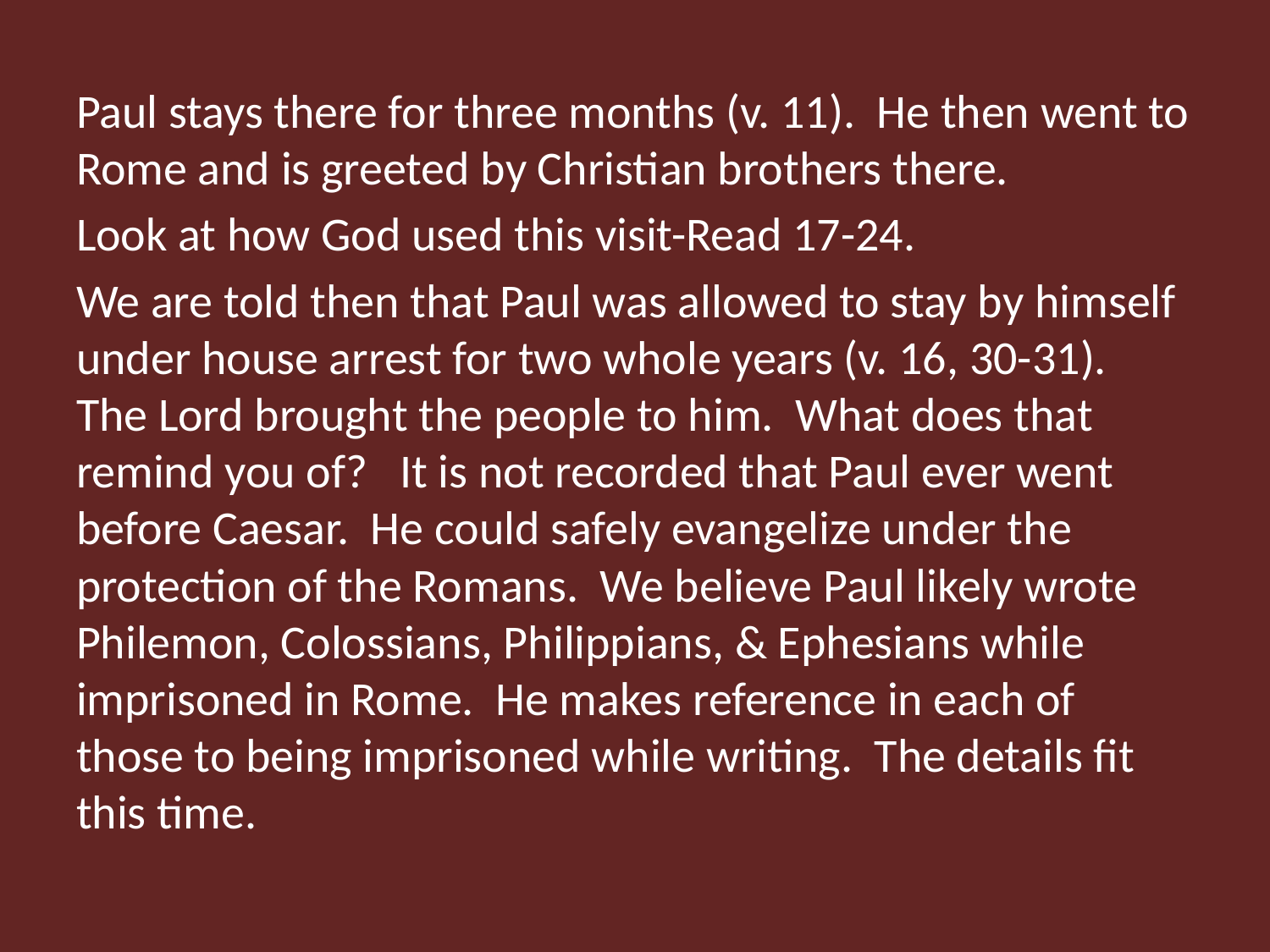

Paul stays there for three months (v. 11).  He then went to Rome and is greeted by Christian brothers there.
Look at how God used this visit-Read 17-24.
We are told then that Paul was allowed to stay by himself under house arrest for two whole years (v. 16, 30-31).  The Lord brought the people to him.  What does that remind you of?   It is not recorded that Paul ever went before Caesar.  He could safely evangelize under the protection of the Romans.  We believe Paul likely wrote Philemon, Colossians, Philippians, & Ephesians while imprisoned in Rome.  He makes reference in each of those to being imprisoned while writing.  The details fit this time.